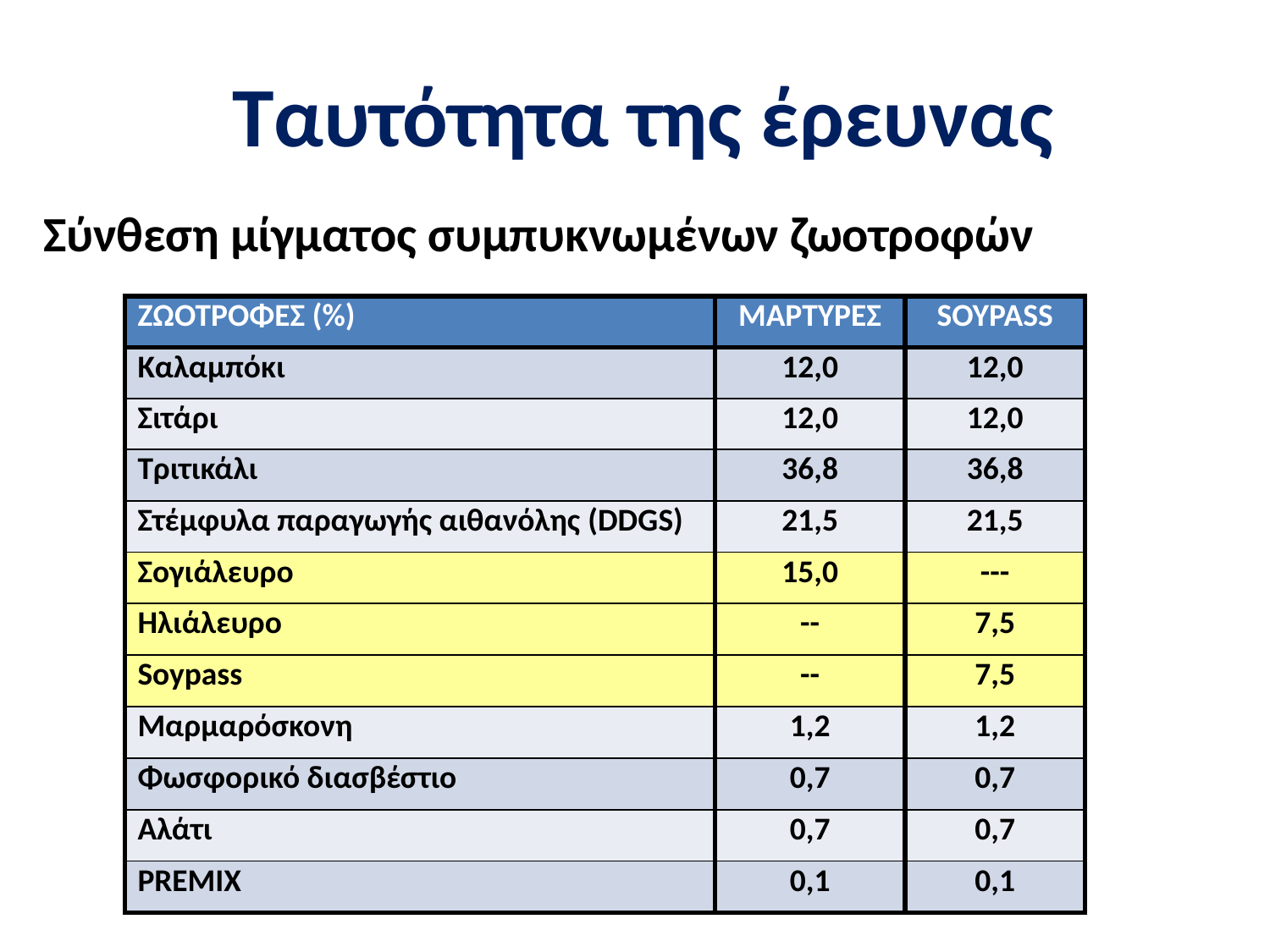

Ταυτότητα της έρευνας
Σύνθεση μίγματος συμπυκνωμένων ζωοτροφών
| ΖΩΟΤΡΟΦΕΣ (%) | ΜΑΡΤΥΡΕΣ | SOYPASS |
| --- | --- | --- |
| Καλαμπόκι | 12,0 | 12,0 |
| Σιτάρι | 12,0 | 12,0 |
| Τριτικάλι | 36,8 | 36,8 |
| Στέμφυλα παραγωγής αιθανόλης (DDGS) | 21,5 | 21,5 |
| Σογιάλευρο | 15,0 | --- |
| Ηλιάλευρο | -- | 7,5 |
| Soypass | -- | 7,5 |
| Μαρμαρόσκονη | 1,2 | 1,2 |
| Φωσφορικό διασβέστιο | 0,7 | 0,7 |
| Αλάτι | 0,7 | 0,7 |
| PREMIX | 0,1 | 0,1 |